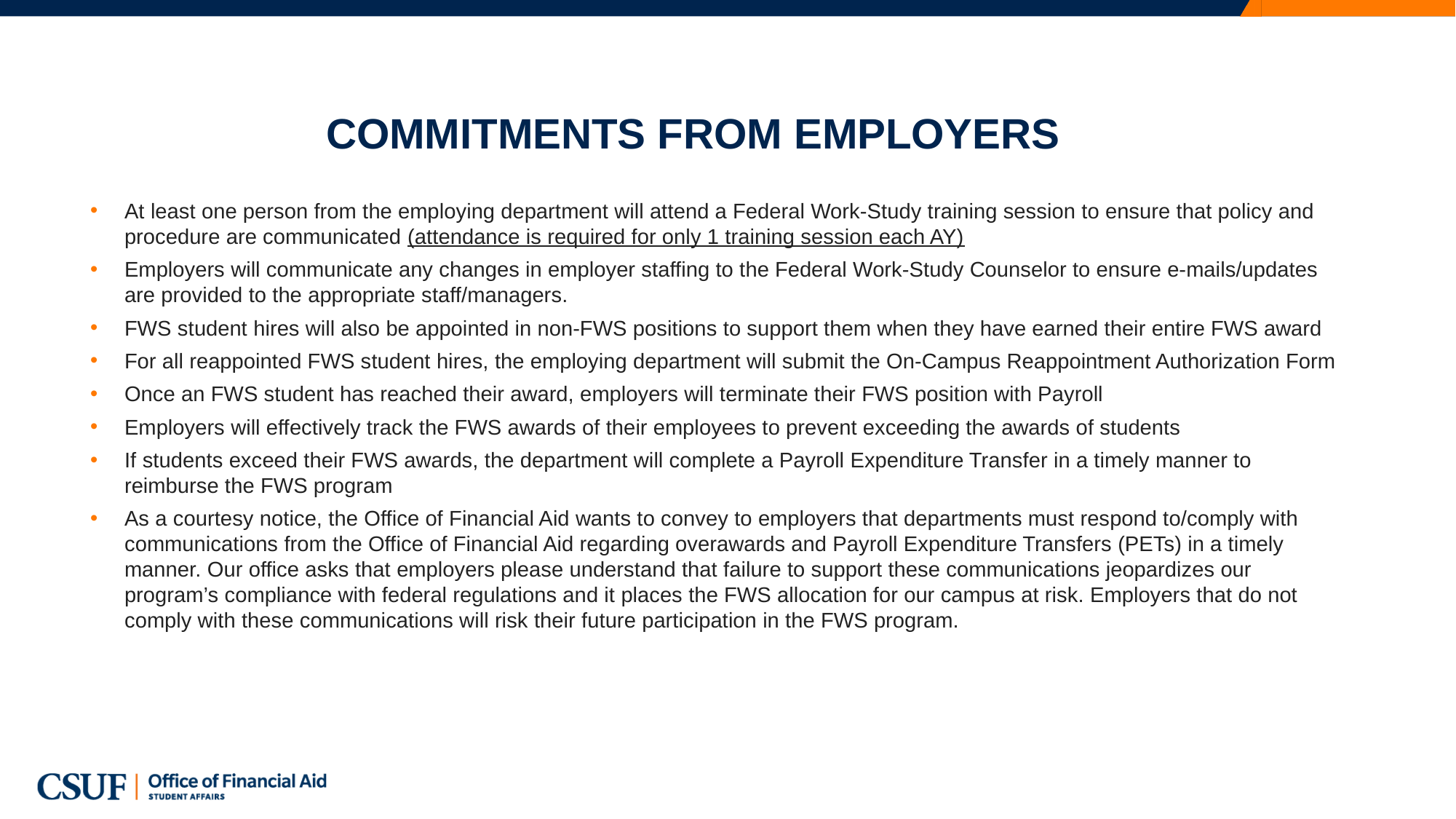

# COMMITMENTS FROM EMPLOYERS

At least one person from the employing department will attend a Federal Work-Study training session to ensure that policy and procedure are communicated (attendance is required for only 1 training session each AY)
Employers will communicate any changes in employer staffing to the Federal Work-Study Counselor to ensure e-mails/updates are provided to the appropriate staff/managers.
FWS student hires will also be appointed in non-FWS positions to support them when they have earned their entire FWS award
For all reappointed FWS student hires, the employing department will submit the On-Campus Reappointment Authorization Form
Once an FWS student has reached their award, employers will terminate their FWS position with Payroll
Employers will effectively track the FWS awards of their employees to prevent exceeding the awards of students
If students exceed their FWS awards, the department will complete a Payroll Expenditure Transfer in a timely manner to reimburse the FWS program
As a courtesy notice, the Office of Financial Aid wants to convey to employers that departments must respond to/comply with communications from the Office of Financial Aid regarding overawards and Payroll Expenditure Transfers (PETs) in a timely manner. Our office asks that employers please understand that failure to support these communications jeopardizes our program’s compliance with federal regulations and it places the FWS allocation for our campus at risk. Employers that do not comply with these communications will risk their future participation in the FWS program.